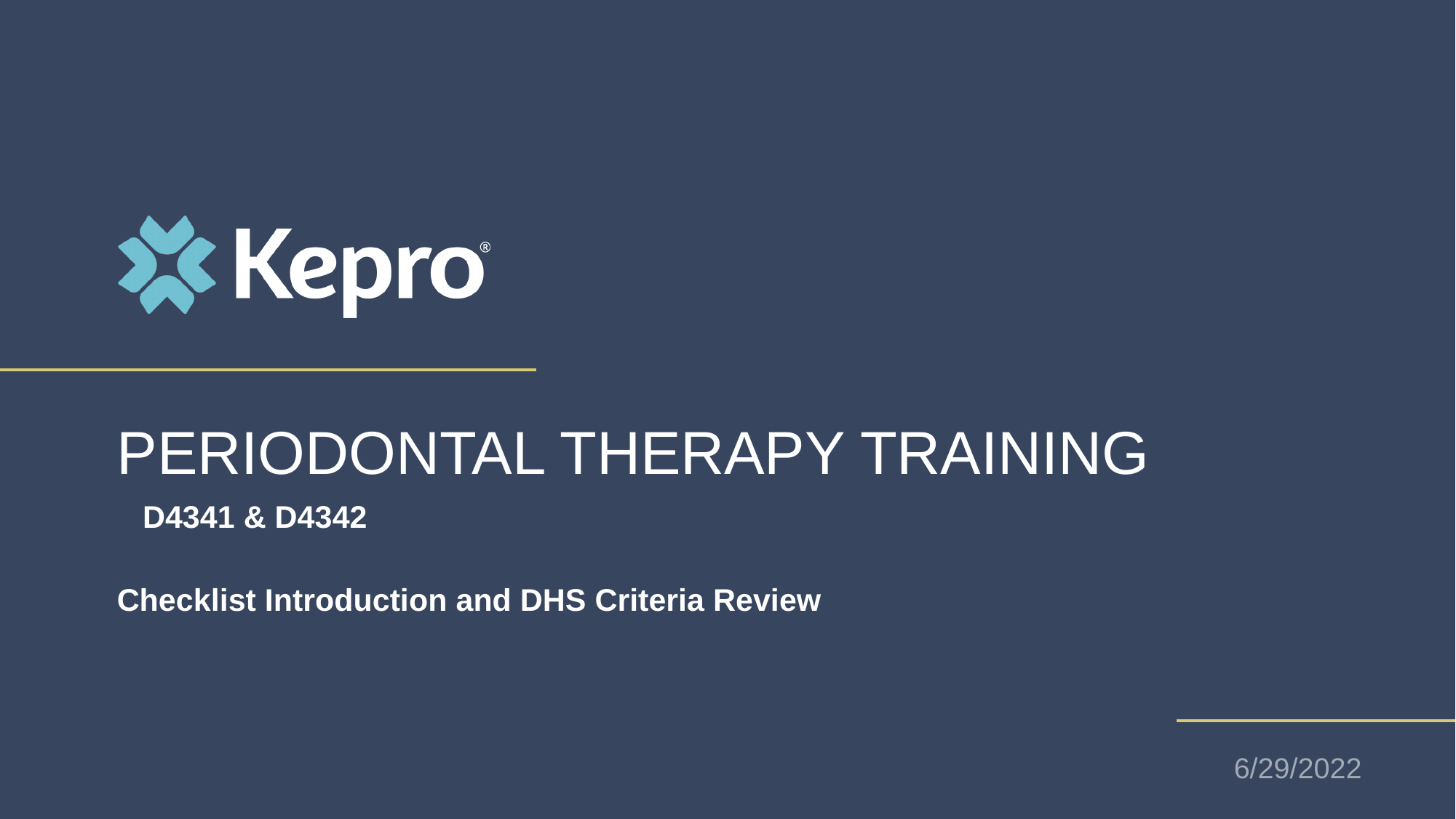

# Periodontal therapy training
D4341 & D4342

Checklist Introduction and DHS Criteria Review

6/29/2022